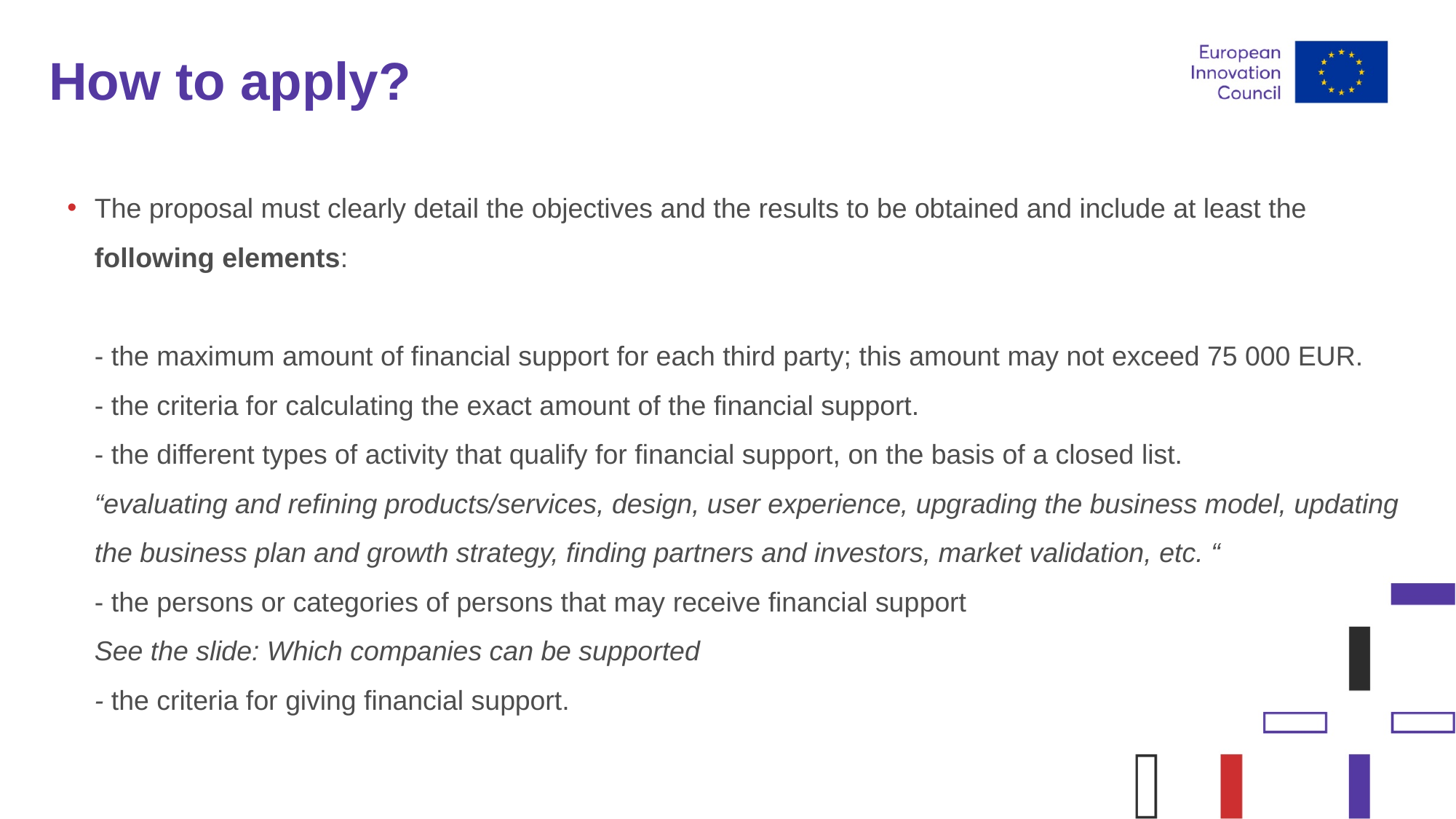

# How to apply?
The proposal must clearly detail the objectives and the results to be obtained and include at least the following elements:
- the maximum amount of financial support for each third party; this amount may not exceed 75 000 EUR.
- the criteria for calculating the exact amount of the financial support.
- the different types of activity that qualify for financial support, on the basis of a closed list.
“evaluating and refining products/services, design, user experience, upgrading the business model, updating the business plan and growth strategy, finding partners and investors, market validation, etc. “
- the persons or categories of persons that may receive financial support
See the slide: Which companies can be supported
- the criteria for giving financial support.